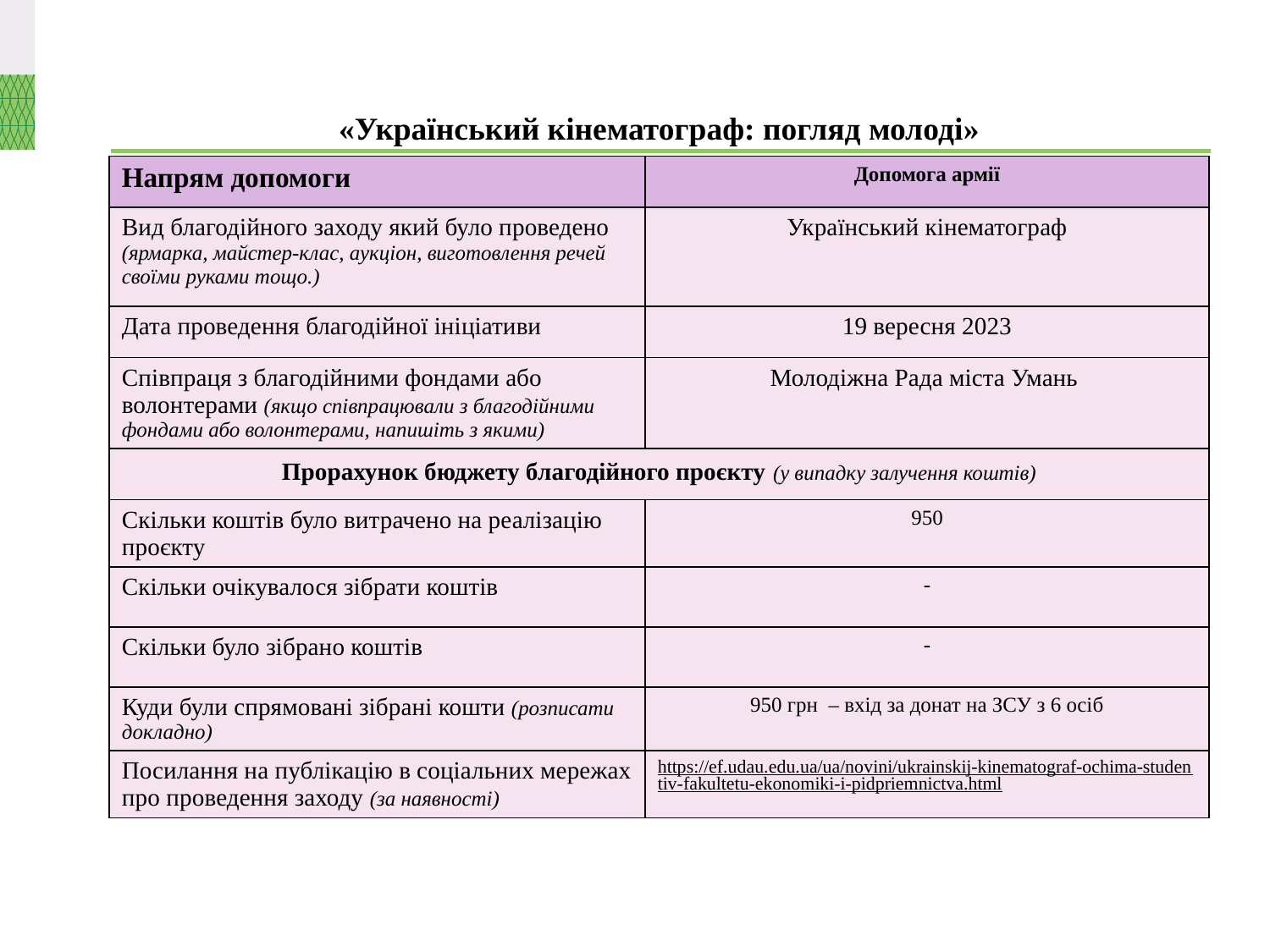

# «Український кінематограф: погляд молоді»
| Напрям допомоги | Допомога армії |
| --- | --- |
| Вид благодійного заходу який було проведено (ярмарка, майстер-клас, аукціон, виготовлення речей своїми руками тощо.) | Український кінематограф |
| Дата проведення благодійної ініціативи | 19 вересня 2023 |
| Співпраця з благодійними фондами або волонтерами (якщо співпрацювали з благодійними фондами або волонтерами, напишіть з якими) | Молодіжна Рада міста Умань |
| Прорахунок бюджету благодійного проєкту (у випадку залучення коштів) |  |
| Скільки коштів було витрачено на реалізацію проєкту | 950 |
| Скільки очікувалося зібрати коштів | - |
| Скільки було зібрано коштів | - |
| Куди були спрямовані зібрані кошти (розписати докладно) | 950 грн – вхід за донат на ЗСУ з 6 осіб |
| Посилання на публікацію в соціальних мережах про проведення заходу (за наявності) | https://ef.udau.edu.ua/ua/novini/ukrainskij-kinematograf-ochima-studentiv-fakultetu-ekonomiki-i-pidpriemnictva.html |